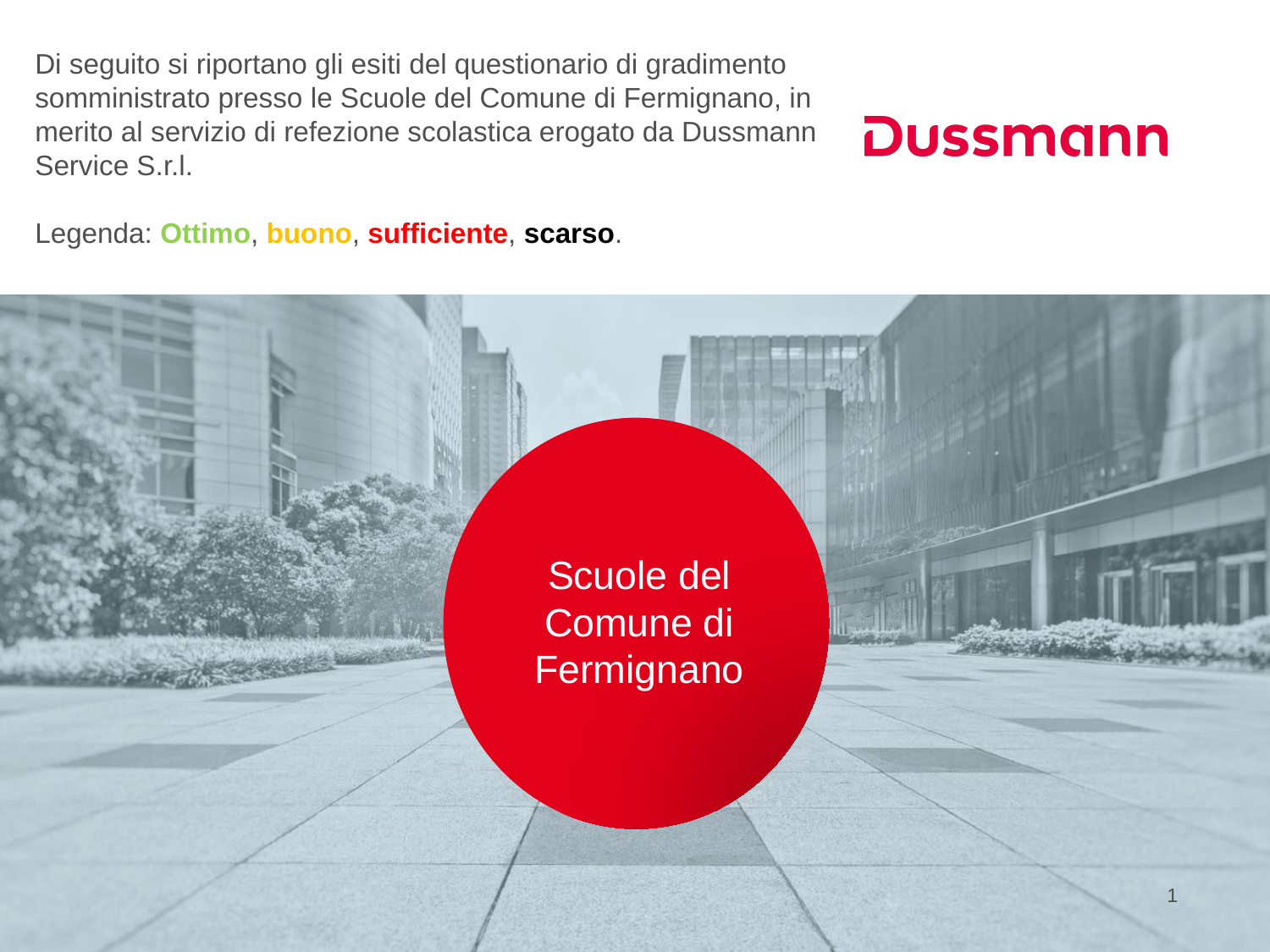

# Di seguito si riportano gli esiti del questionario di gradimento somministrato presso le Scuole del Comune di Fermignano, in merito al servizio di refezione scolastica erogato da Dussmann Service S.r.l. Legenda: Ottimo, buono, sufficiente, scarso.

Scuole del Comune di Fermignano
1